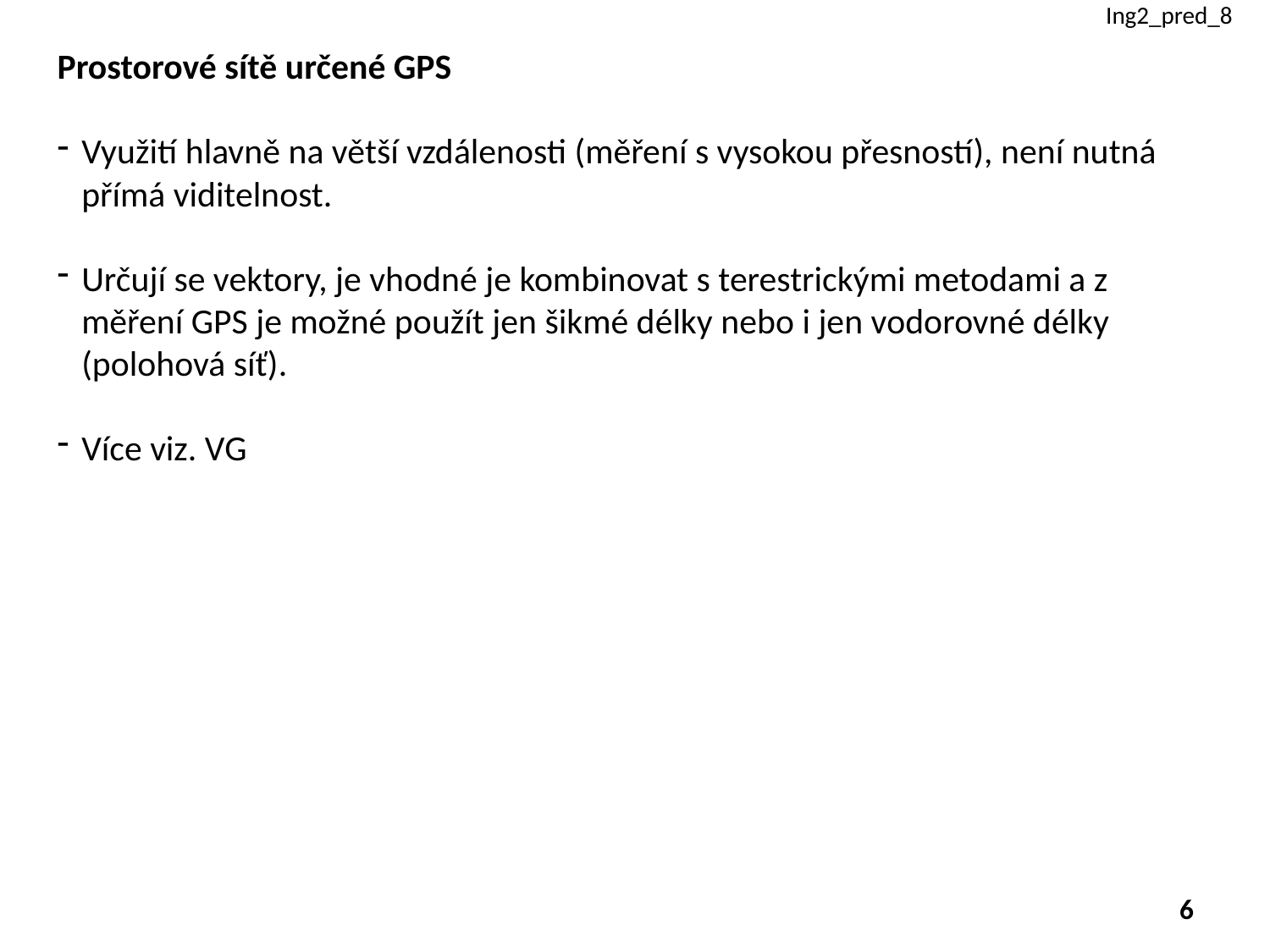

Ing2_pred_8
Prostorové sítě určené GPS

Využití hlavně na větší vzdálenosti (měření s vysokou přesností), není nutná přímá viditelnost.

Určují se vektory, je vhodné je kombinovat s terestrickými metodami a z měření GPS je možné použít jen šikmé délky nebo i jen vodorovné délky (polohová síť).

Více viz. VG

6